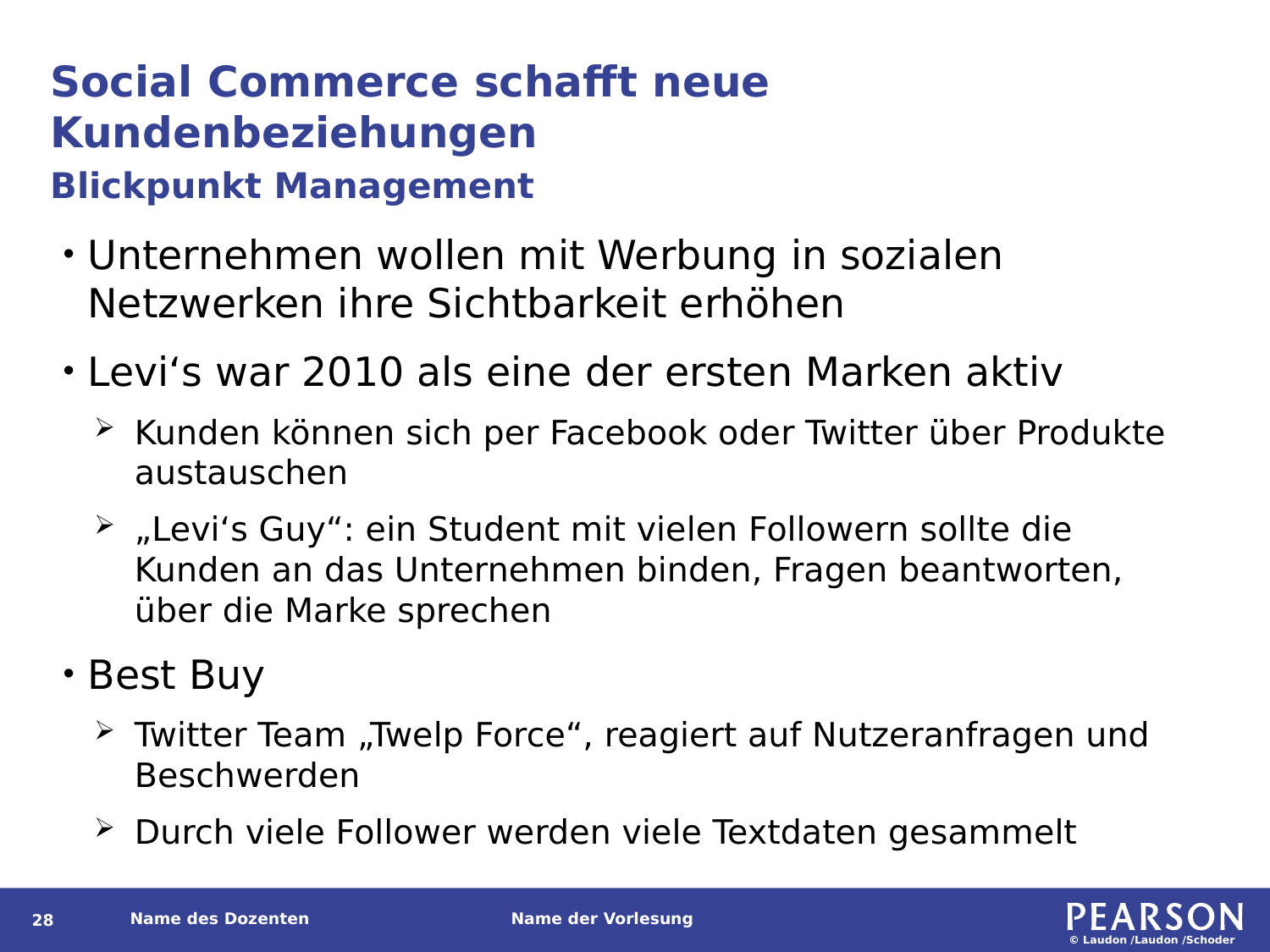

# Social Commerce schafft neue Kundenbeziehungen
Blickpunkt Management
Unternehmen wollen mit Werbung in sozialen Netzwerken ihre Sichtbarkeit erhöhen
Levi‘s war 2010 als eine der ersten Marken aktiv
Kunden können sich per Facebook oder Twitter über Produkte austauschen
„Levi‘s Guy“: ein Student mit vielen Followern sollte die Kunden an das Unternehmen binden, Fragen beantworten, über die Marke sprechen
Best Buy
Twitter Team „Twelp Force“, reagiert auf Nutzeranfragen und Beschwerden
Durch viele Follower werden viele Textdaten gesammelt
28